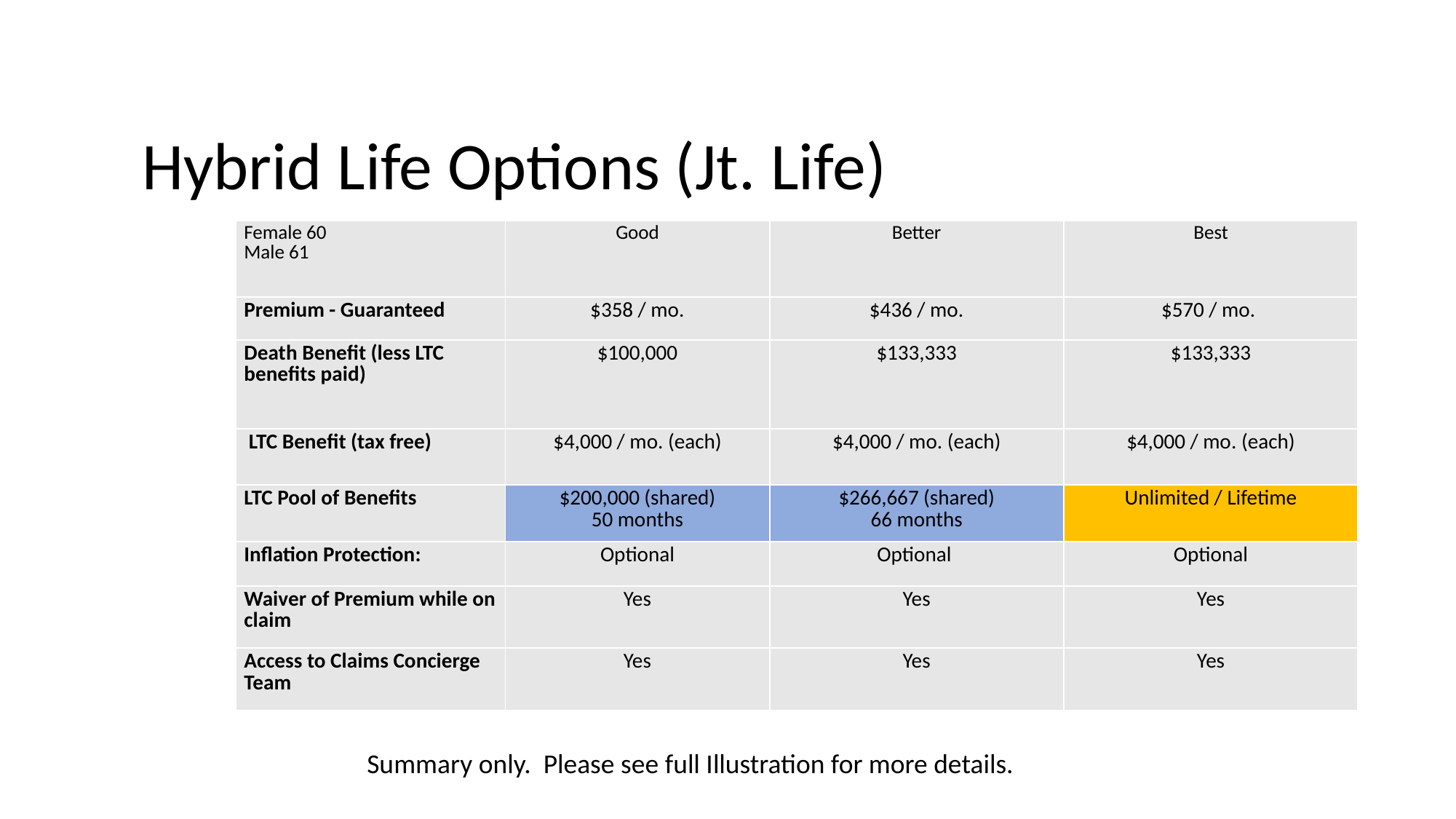

Hybrid Life Options (Jt. Life)
| Female 60 Male 61 | Good | Better | Best |
| --- | --- | --- | --- |
| Premium - Guaranteed | $358 / mo. | $436 / mo. | $570 / mo. |
| Death Benefit (less LTC benefits paid) | $100,000 | $133,333 | $133,333 |
| LTC Benefit (tax free) | $4,000 / mo. (each) | $4,000 / mo. (each) | $4,000 / mo. (each) |
| LTC Pool of Benefits | $200,000 (shared) 50 months | $266,667 (shared) 66 months | Unlimited / Lifetime |
| Inflation Protection: | Optional | Optional | Optional |
| Waiver of Premium while on claim | Yes | Yes | Yes |
| Access to Claims Concierge Team | Yes | Yes | Yes |
Summary only.  Please see full Illustration for more details.
Please reveiw illustration for full details  -  This is only a summary